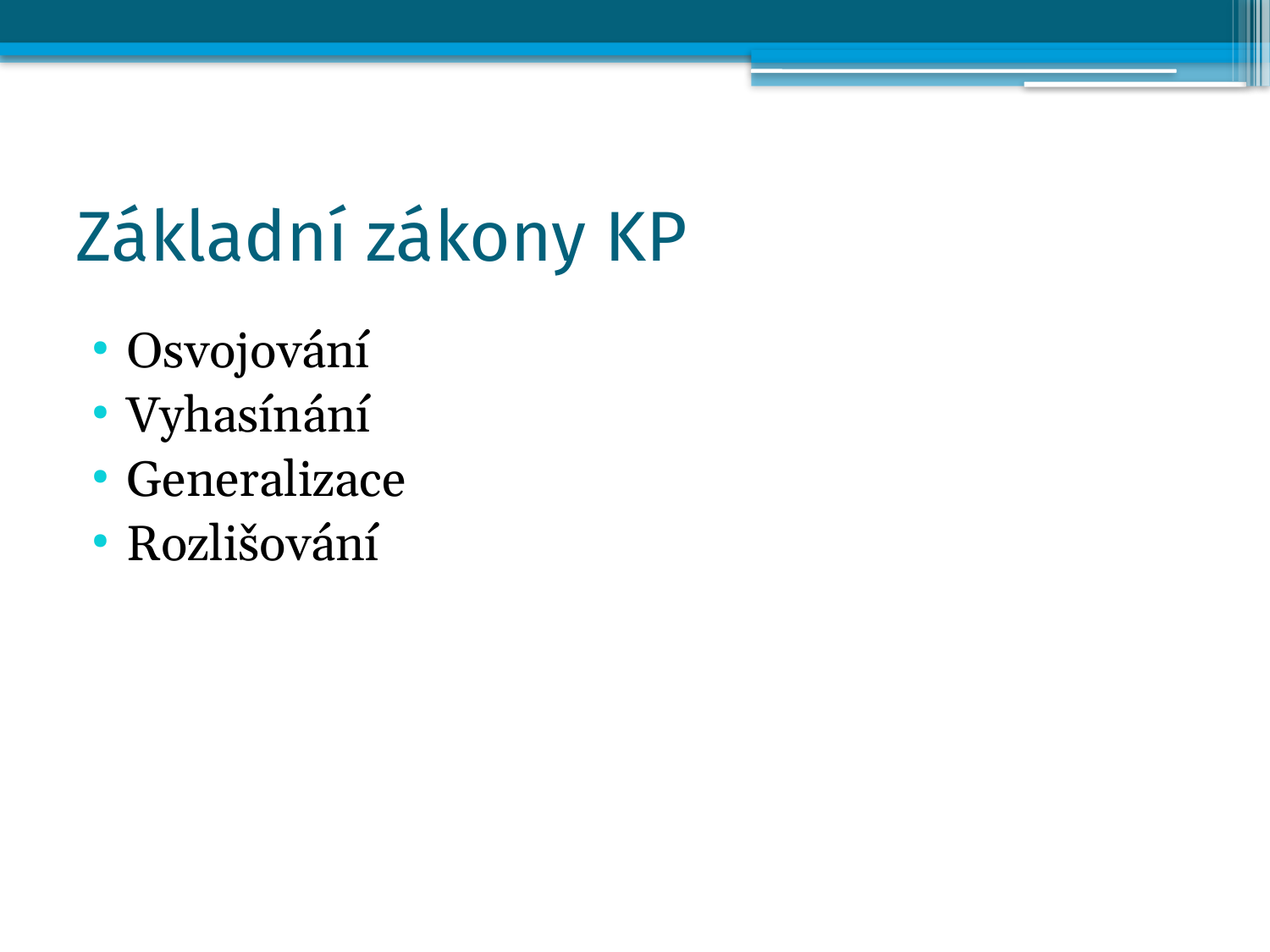

# Základní zákony KP
Osvojování
Vyhasínání
Generalizace
Rozlišování